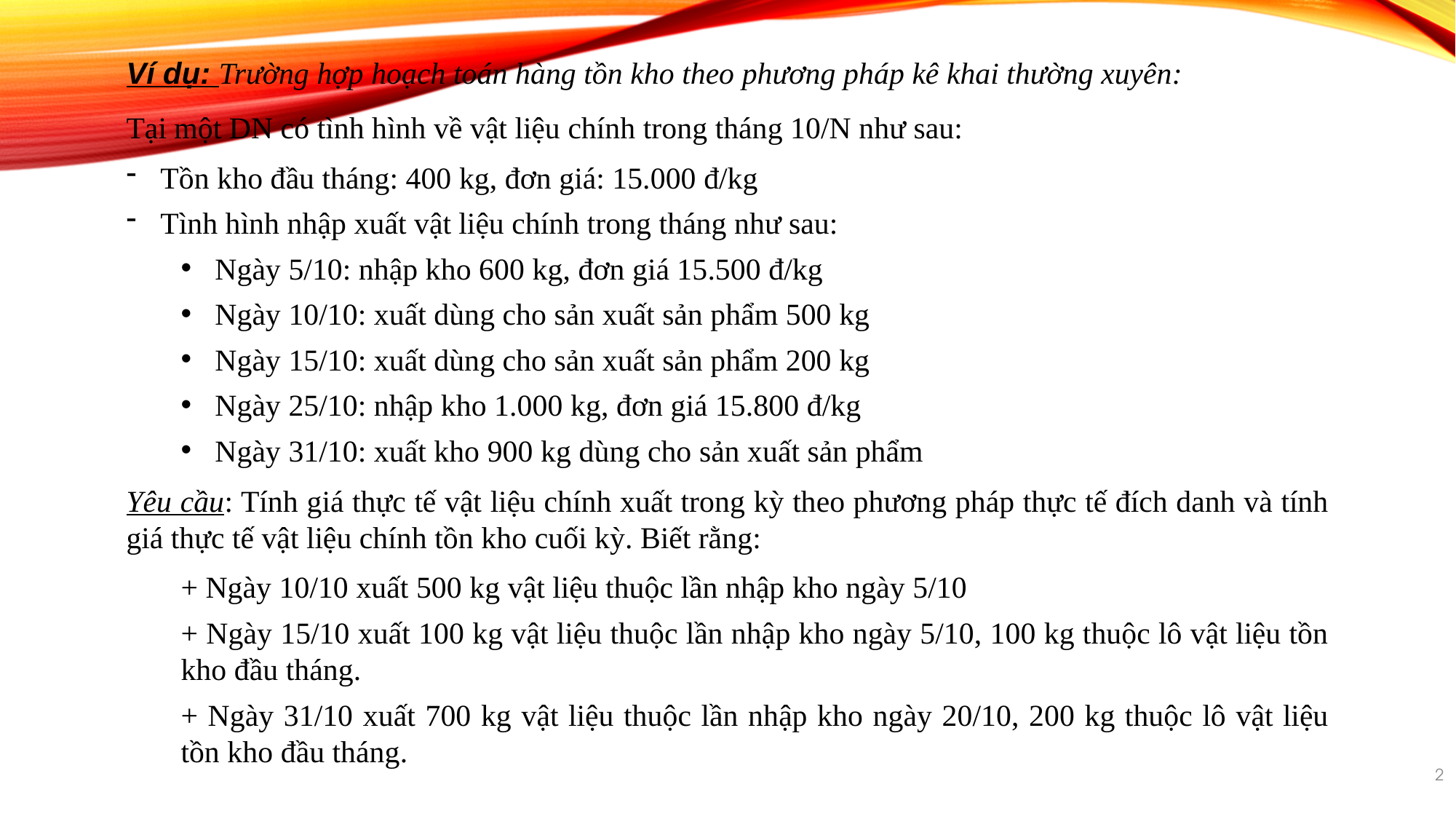

Ví dụ: Trường hợp hoạch toán hàng tồn kho theo phương pháp kê khai thường xuyên:
Tại một DN có tình hình về vật liệu chính trong tháng 10/N như sau:
Tồn kho đầu tháng: 400 kg, đơn giá: 15.000 đ/kg
Tình hình nhập xuất vật liệu chính trong tháng như sau:
Ngày 5/10: nhập kho 600 kg, đơn giá 15.500 đ/kg
Ngày 10/10: xuất dùng cho sản xuất sản phẩm 500 kg
Ngày 15/10: xuất dùng cho sản xuất sản phẩm 200 kg
Ngày 25/10: nhập kho 1.000 kg, đơn giá 15.800 đ/kg
Ngày 31/10: xuất kho 900 kg dùng cho sản xuất sản phẩm
Yêu cầu: Tính giá thực tế vật liệu chính xuất trong kỳ theo phương pháp thực tế đích danh và tính giá thực tế vật liệu chính tồn kho cuối kỳ. Biết rằng:
+ Ngày 10/10 xuất 500 kg vật liệu thuộc lần nhập kho ngày 5/10
+ Ngày 15/10 xuất 100 kg vật liệu thuộc lần nhập kho ngày 5/10, 100 kg thuộc lô vật liệu tồn kho đầu tháng.
+ Ngày 31/10 xuất 700 kg vật liệu thuộc lần nhập kho ngày 20/10, 200 kg thuộc lô vật liệu tồn kho đầu tháng.
2